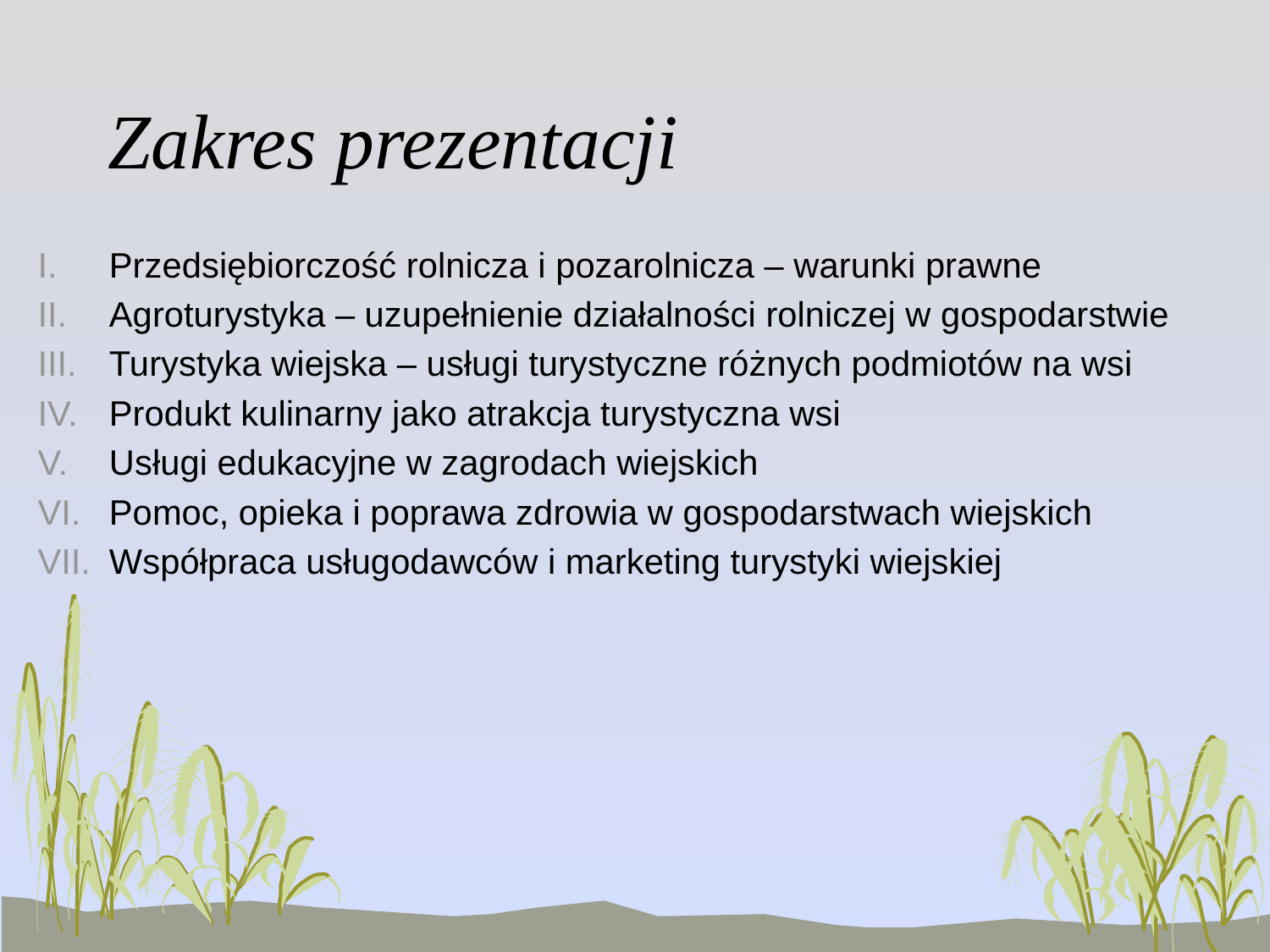

# Zakres prezentacji
Przedsiębiorczość rolnicza i pozarolnicza – warunki prawne
Agroturystyka – uzupełnienie działalności rolniczej w gospodarstwie
Turystyka wiejska – usługi turystyczne różnych podmiotów na wsi
Produkt kulinarny jako atrakcja turystyczna wsi
Usługi edukacyjne w zagrodach wiejskich
Pomoc, opieka i poprawa zdrowia w gospodarstwach wiejskich
Współpraca usługodawców i marketing turystyki wiejskiej